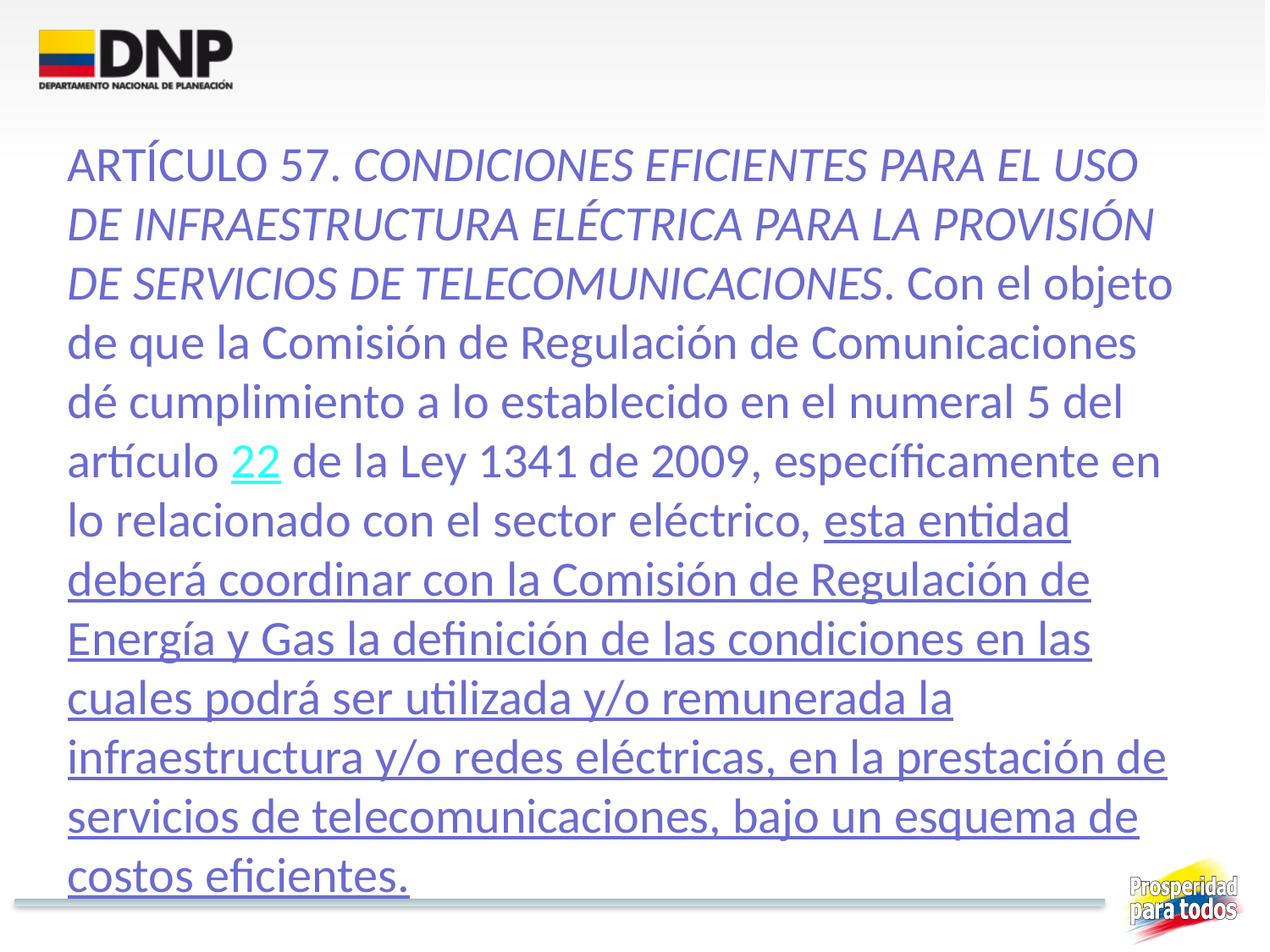

ARTÍCULO 57. CONDICIONES EFICIENTES PARA EL USO DE INFRAESTRUCTURA ELÉCTRICA PARA LA PROVISIÓN DE SERVICIOS DE TELECOMUNICACIONES. Con el objeto de que la Comisión de Regulación de Comunicaciones dé cumplimiento a lo establecido en el numeral 5 del artículo 22 de la Ley 1341 de 2009, específicamente en lo relacionado con el sector eléctrico, esta entidad deberá coordinar con la Comisión de Regulación de Energía y Gas la definición de las condiciones en las cuales podrá ser utilizada y/o remunerada la infraestructura y/o redes eléctricas, en la prestación de servicios de telecomunicaciones, bajo un esquema de costos eficientes.